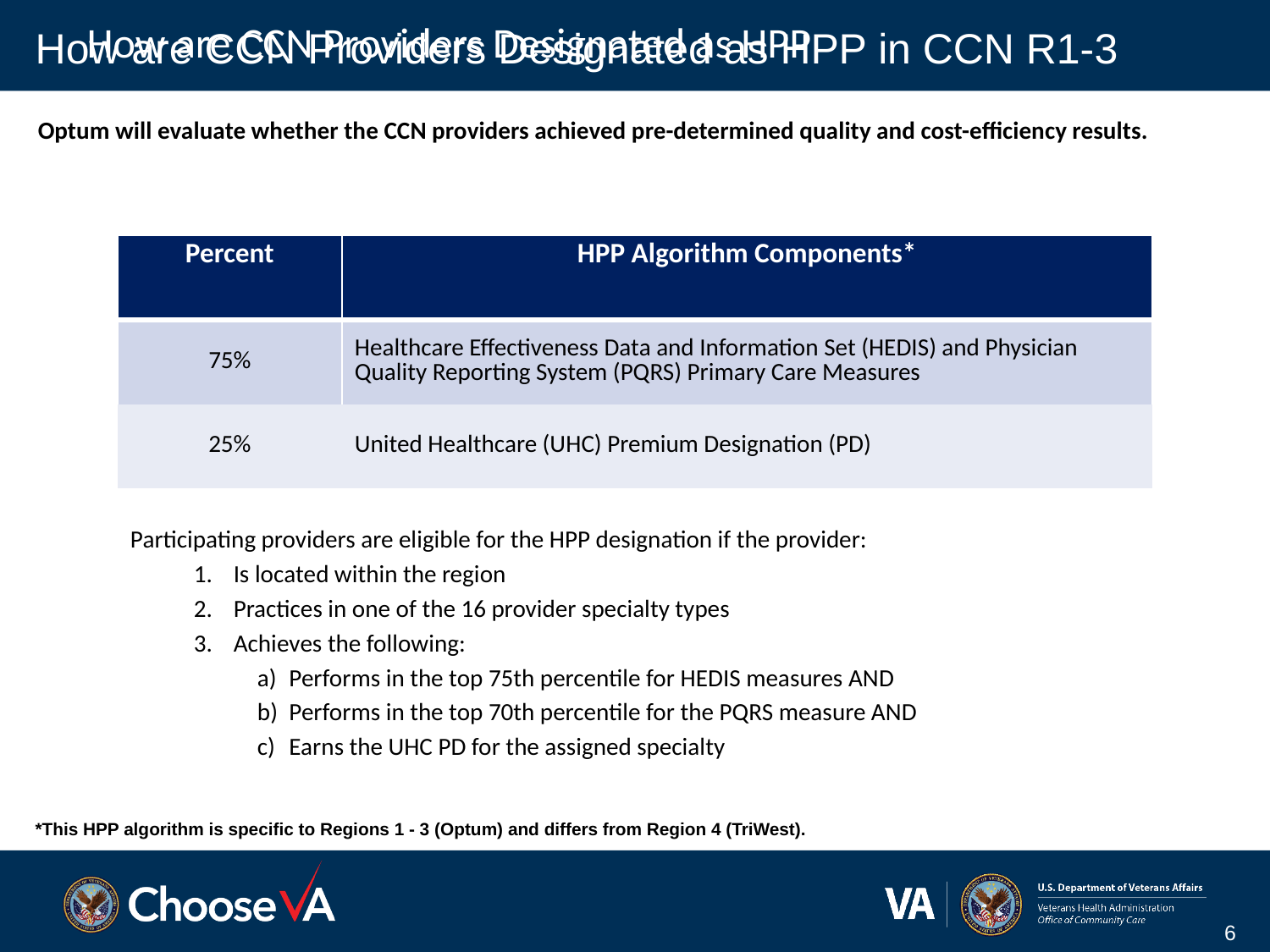

How are CCN Providers Designated as HPP in CCN R1-3
Optum will evaluate whether the CCN providers achieved pre-determined quality and cost-efficiency results.
| Percent | HPP Algorithm Components\* |
| --- | --- |
| 75% | Healthcare Effectiveness Data and Information Set (HEDIS) and Physician Quality Reporting System (PQRS) Primary Care Measures |
| 25% | United Healthcare (UHC) Premium Designation (PD) |
# How are CCN Providers Designated as HPP
Participating providers are eligible for the HPP designation if the provider:
Is located within the region
Practices in one of the 16 provider specialty types
Achieves the following:
Performs in the top 75th percentile for HEDIS measures AND
Performs in the top 70th percentile for the PQRS measure AND
Earns the UHC PD for the assigned specialty
*This HPP algorithm is specific to Regions 1 - 3 (Optum) and differs from Region 4 (TriWest).

6